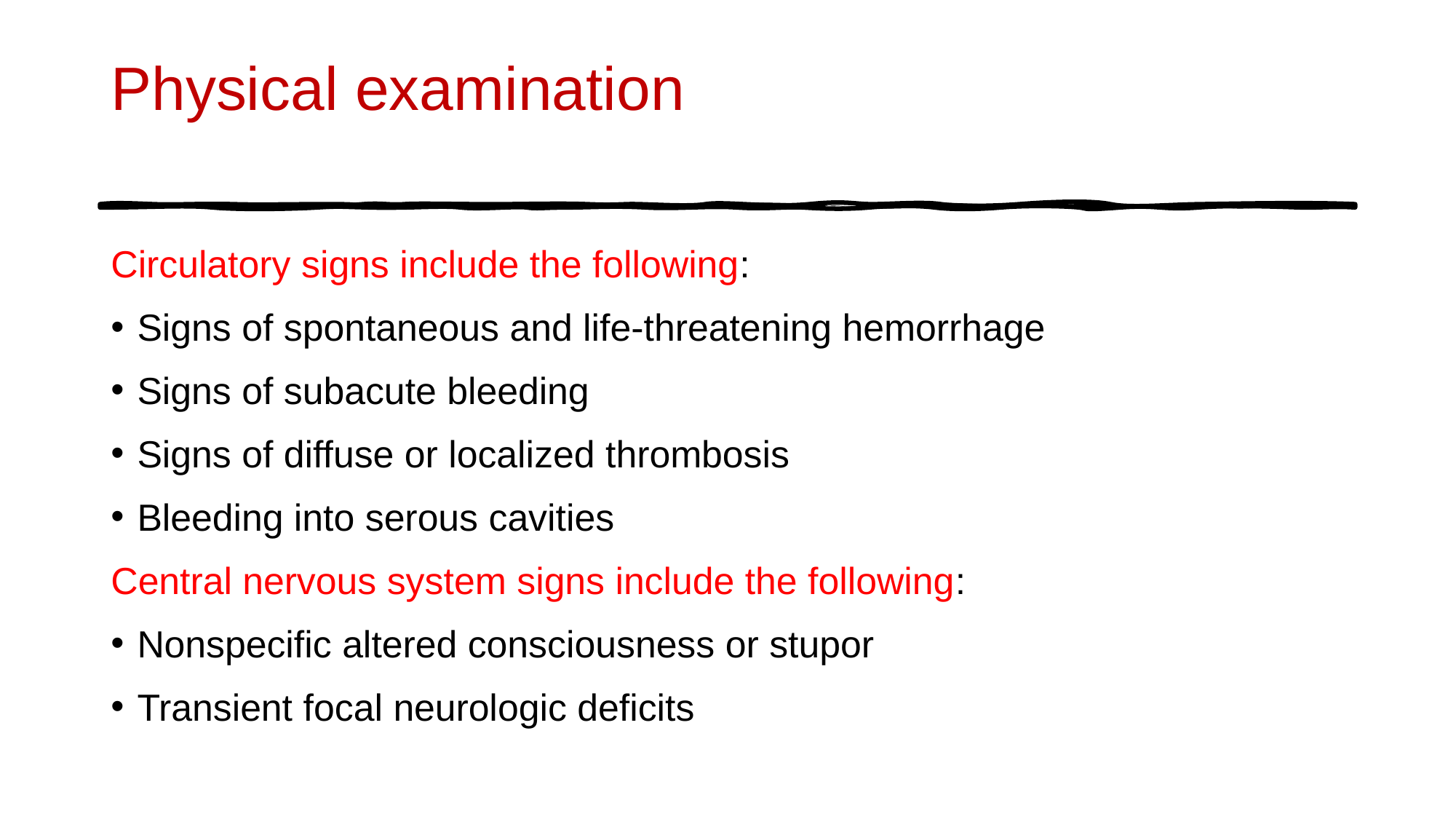

# Physical examination
Circulatory signs include the following:
Signs of spontaneous and life-threatening hemorrhage
Signs of subacute bleeding
Signs of diffuse or localized thrombosis
Bleeding into serous cavities
Central nervous system signs include the following:
Nonspecific altered consciousness or stupor
Transient focal neurologic deficits